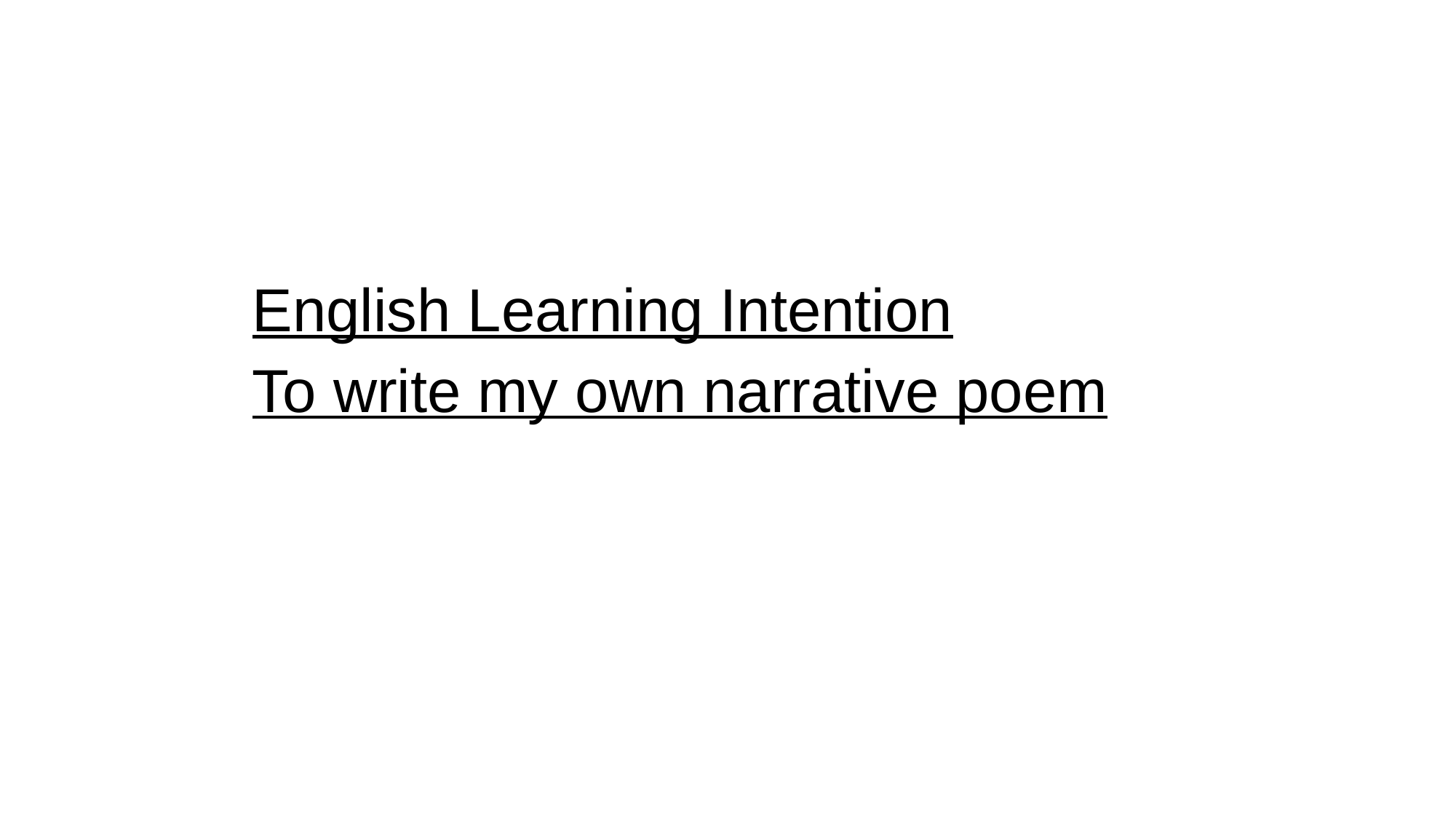

English Learning Intention
To write my own narrative poem